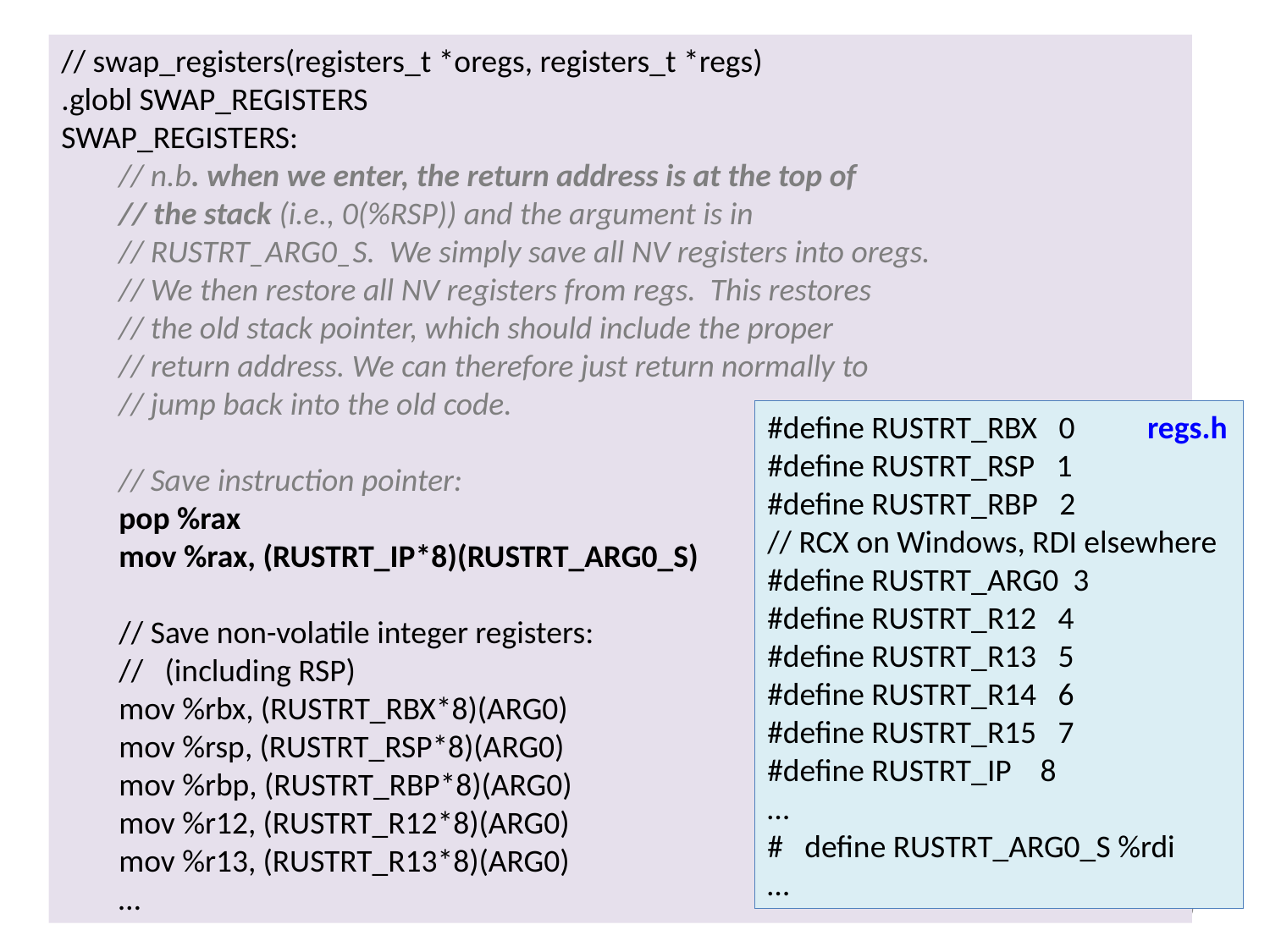

// swap_registers(registers_t *oregs, registers_t *regs)
.globl SWAP_REGISTERS
SWAP_REGISTERS:
        // n.b. when we enter, the return address is at the top of
        // the stack (i.e., 0(%RSP)) and the argument is in
        // RUSTRT_ARG0_S.  We simply save all NV registers into oregs.
        // We then restore all NV registers from regs.  This restores
        // the old stack pointer, which should include the proper
        // return address. We can therefore just return normally to
        // jump back into the old code.

        // Save instruction pointer:
        pop %rax
        mov %rax, (RUSTRT_IP*8)(RUSTRT_ARG0_S)

        // Save non-volatile integer registers:
        //   (including RSP)
        mov %rbx, (RUSTRT_RBX*8)(ARG0)
        mov %rsp, (RUSTRT_RSP*8)(ARG0)
        mov %rbp, (RUSTRT_RBP*8)(ARG0)
        mov %r12, (RUSTRT_R12*8)(ARG0)
        mov %r13, (RUSTRT_R13*8)(ARG0)
        …
#define RUSTRT_RBX   0          regs.h
#define RUSTRT_RSP   1
#define RUSTRT_RBP   2
// RCX on Windows, RDI elsewhere
#define RUSTRT_ARG0  3
#define RUSTRT_R12   4
#define RUSTRT_R13   5
#define RUSTRT_R14   6
#define RUSTRT_R15   7
#define RUSTRT_IP    8
…
#   define RUSTRT_ARG0_S %rdi
…
5 November 2013
University of Virginia cs4414
30